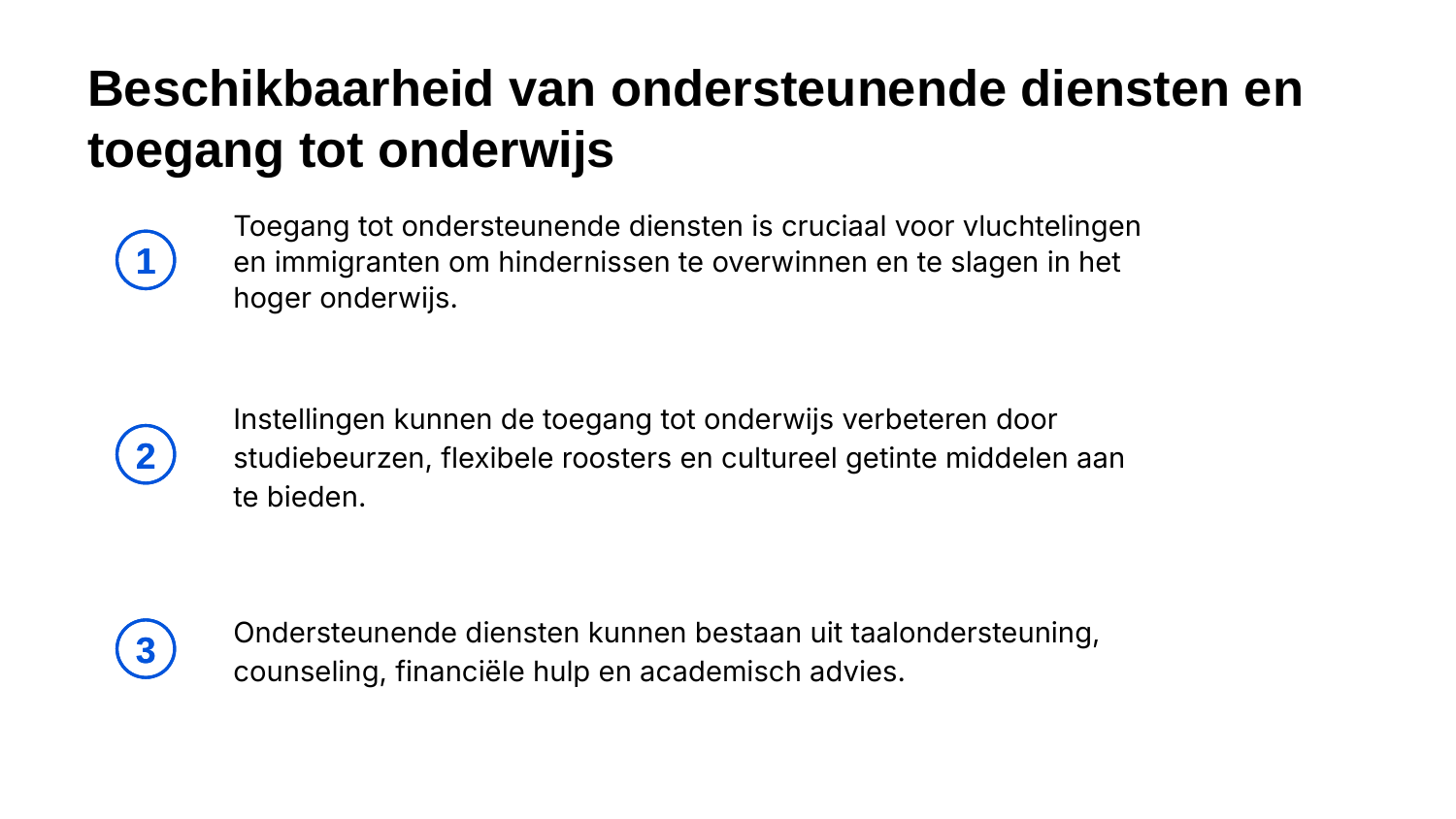

# Beschikbaarheid van ondersteunende diensten en toegang tot onderwijs
Toegang tot ondersteunende diensten is cruciaal voor vluchtelingen en immigranten om hindernissen te overwinnen en te slagen in het hoger onderwijs.
1
Instellingen kunnen de toegang tot onderwijs verbeteren door studiebeurzen, flexibele roosters en cultureel getinte middelen aan te bieden.
2
Ondersteunende diensten kunnen bestaan uit taalondersteuning, counseling, financiële hulp en academisch advies.
3